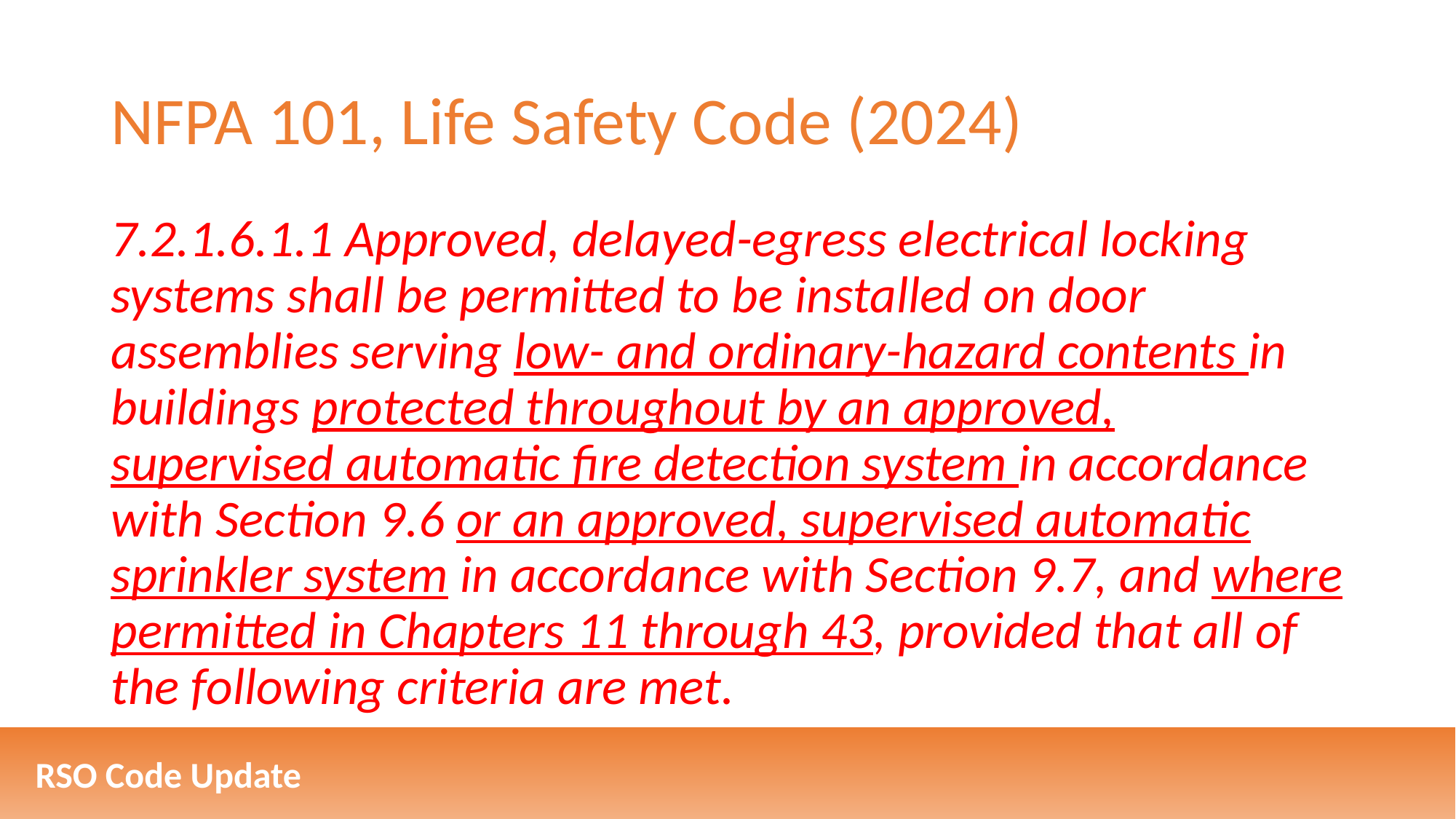

# NFPA 101, Life Safety Code (2024)
7.2.1.6.1.1 Approved, delayed-egress electrical locking systems shall be permitted to be installed on door assemblies serving low- and ordinary-hazard contents in buildings protected throughout by an approved, supervised automatic fire detection system in accordance with Section 9.6 or an approved, supervised automatic sprinkler system in accordance with Section 9.7, and where permitted in Chapters 11 through 43, provided that all of the following criteria are met.